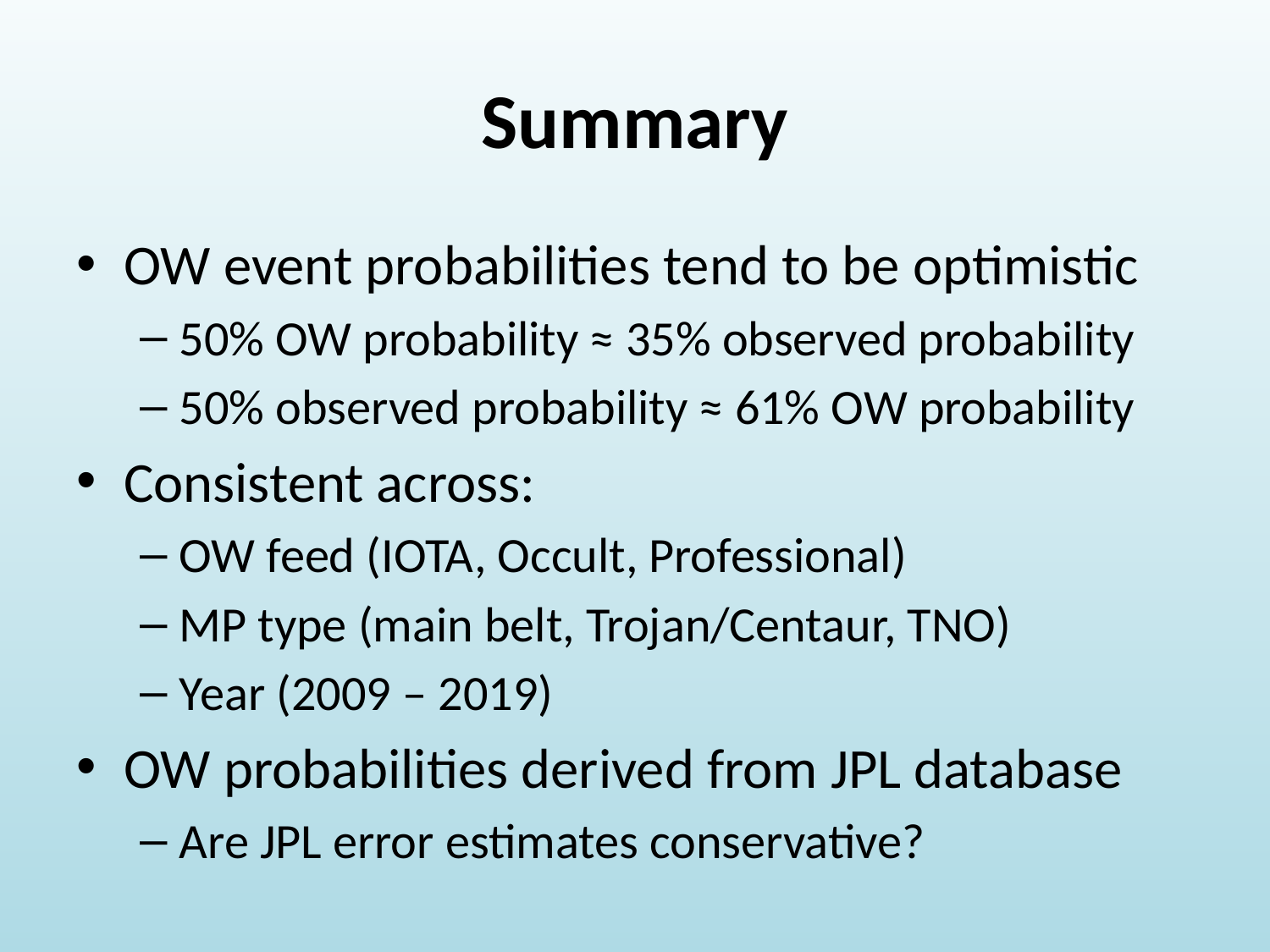

# Summary
OW event probabilities tend to be optimistic
50% OW probability ≈ 35% observed probability
50% observed probability ≈ 61% OW probability
Consistent across:
OW feed (IOTA, Occult, Professional)
MP type (main belt, Trojan/Centaur, TNO)
Year (2009 – 2019)
OW probabilities derived from JPL database
Are JPL error estimates conservative?